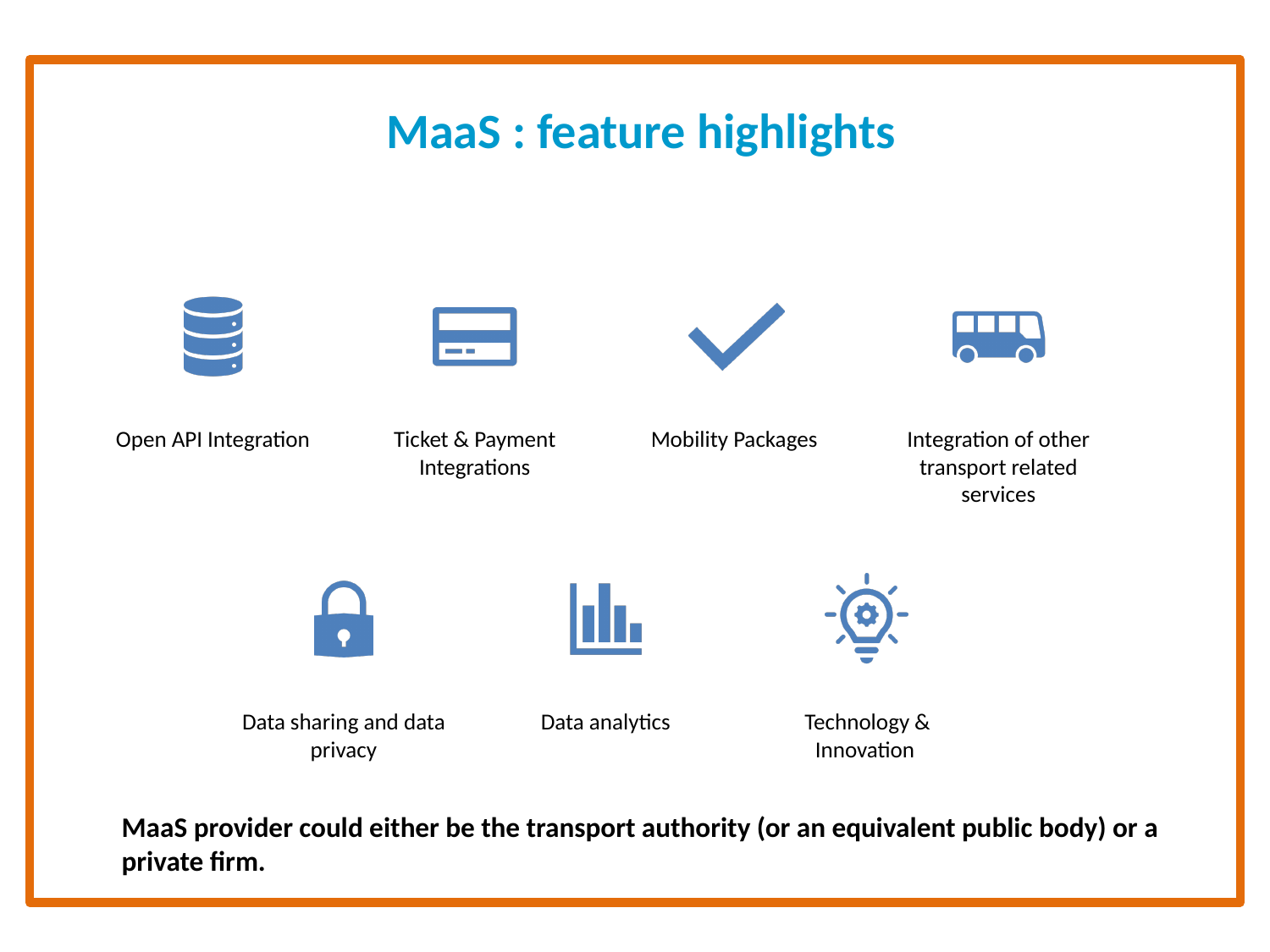

# MaaS : feature highlights
Open API Integration
Ticket & Payment Integrations
Mobility Packages
Integration of other transport related services
Data sharing and data privacy
Data analytics
Technology & Innovation
MaaS provider could either be the transport authority (or an equivalent public body) or a private firm.